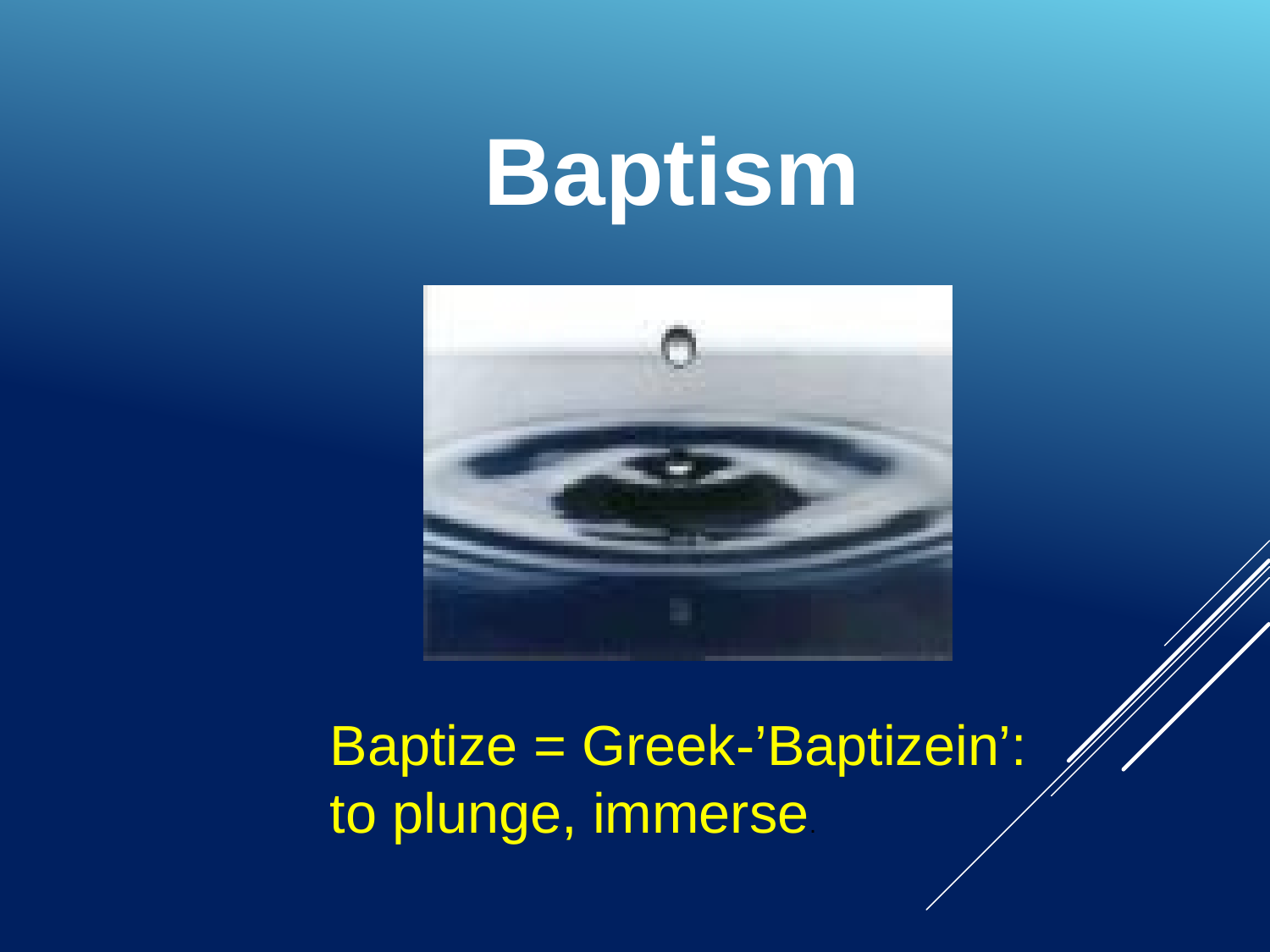

# Baptism

Baptize = Greek-’Baptizein’:
to plunge, immerse.